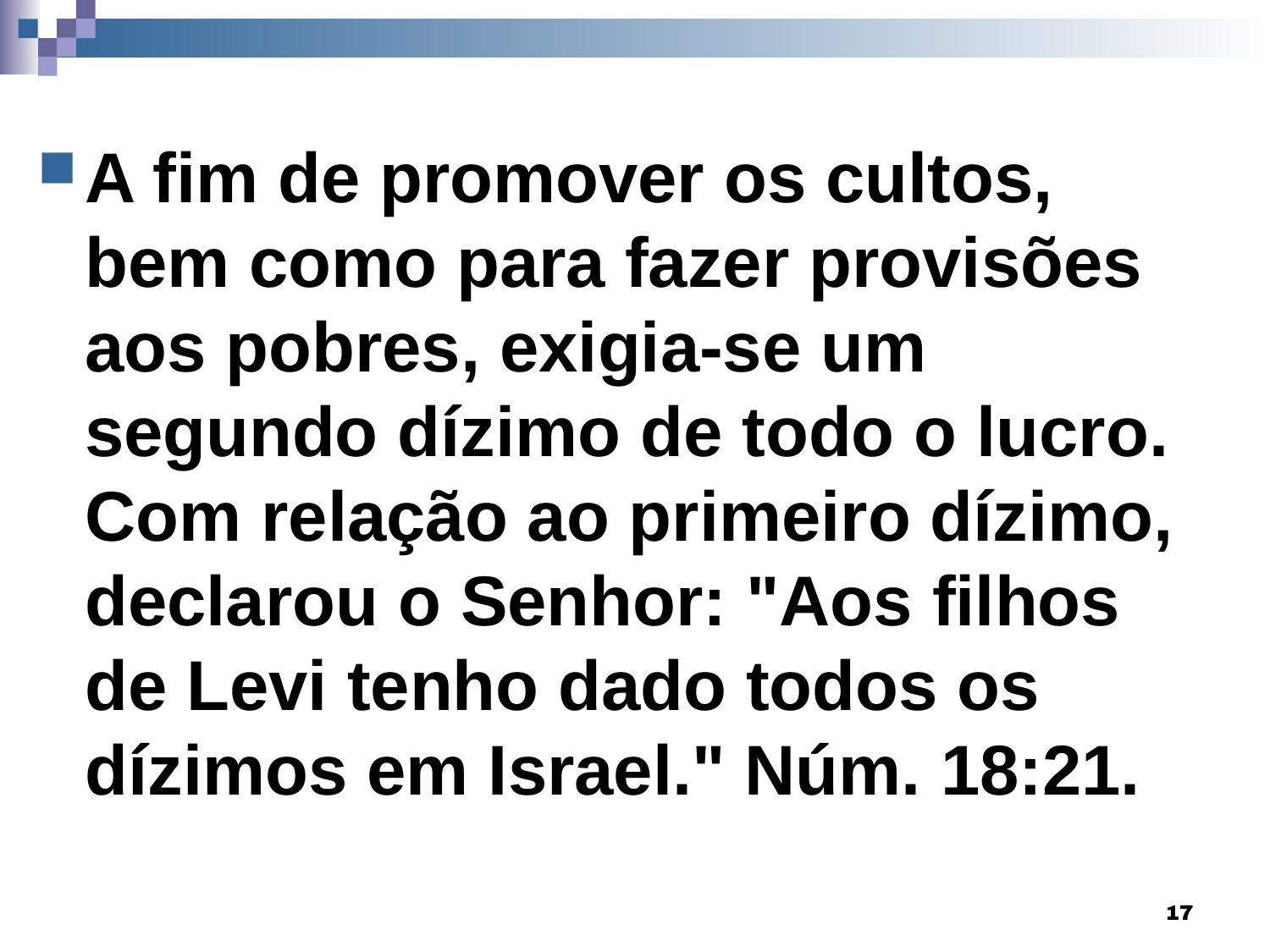

A fim de promover os cultos, bem como para fazer provisões aos pobres, exigia-se um segundo dízimo de todo o lucro. Com relação ao primeiro dízimo, declarou o Senhor: "Aos filhos de Levi tenho dado todos os dízimos em Israel." Núm. 18:21.
17